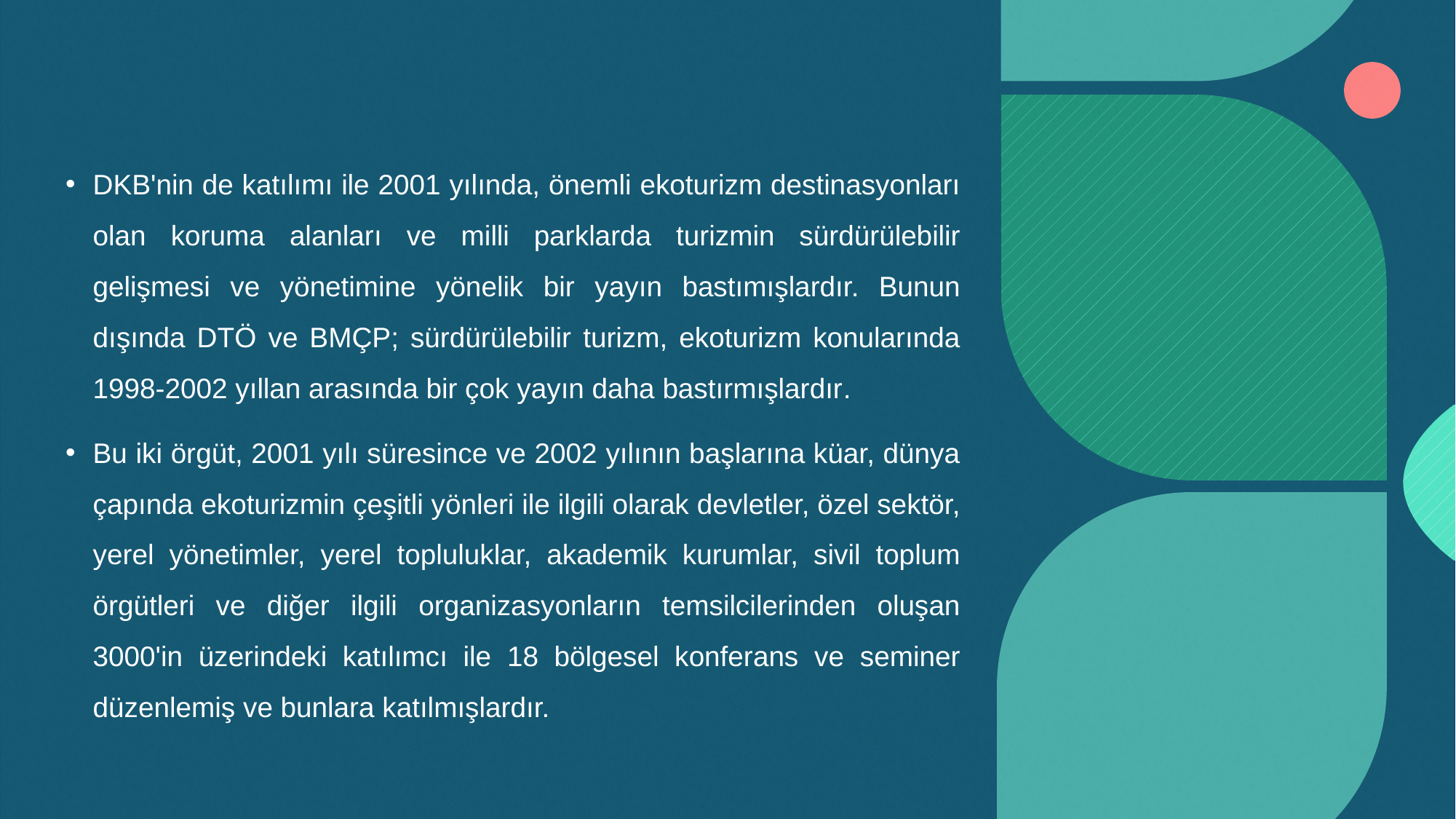

DKB'nin de katılımı ile 2001 yılında, önemli ekoturizm destinasyonları olan koruma alanları ve milli parklarda turizmin sürdürülebilir gelişmesi ve yönetimine yönelik bir yayın bastımışlardır. Bunun dışında DTÖ ve BMÇP; sürdürülebilir turizm, ekoturizm konularında 1998-2002 yıllan arasında bir çok yayın daha bastırmışlardır.
Bu iki örgüt, 2001 yılı süresince ve 2002 yılının başlarına küar, dünya çapında ekoturizmin çeşitli yönleri ile ilgili olarak devletler, özel sektör, yerel yönetimler, yerel topluluklar, akademik kurumlar, sivil toplum örgütleri ve diğer ilgili organizasyonların temsilcilerinden oluşan 3000'in üzerindeki katılımcı ile 18 bölgesel konferans ve seminer düzenlemiş ve bunlara katılmışlardır.